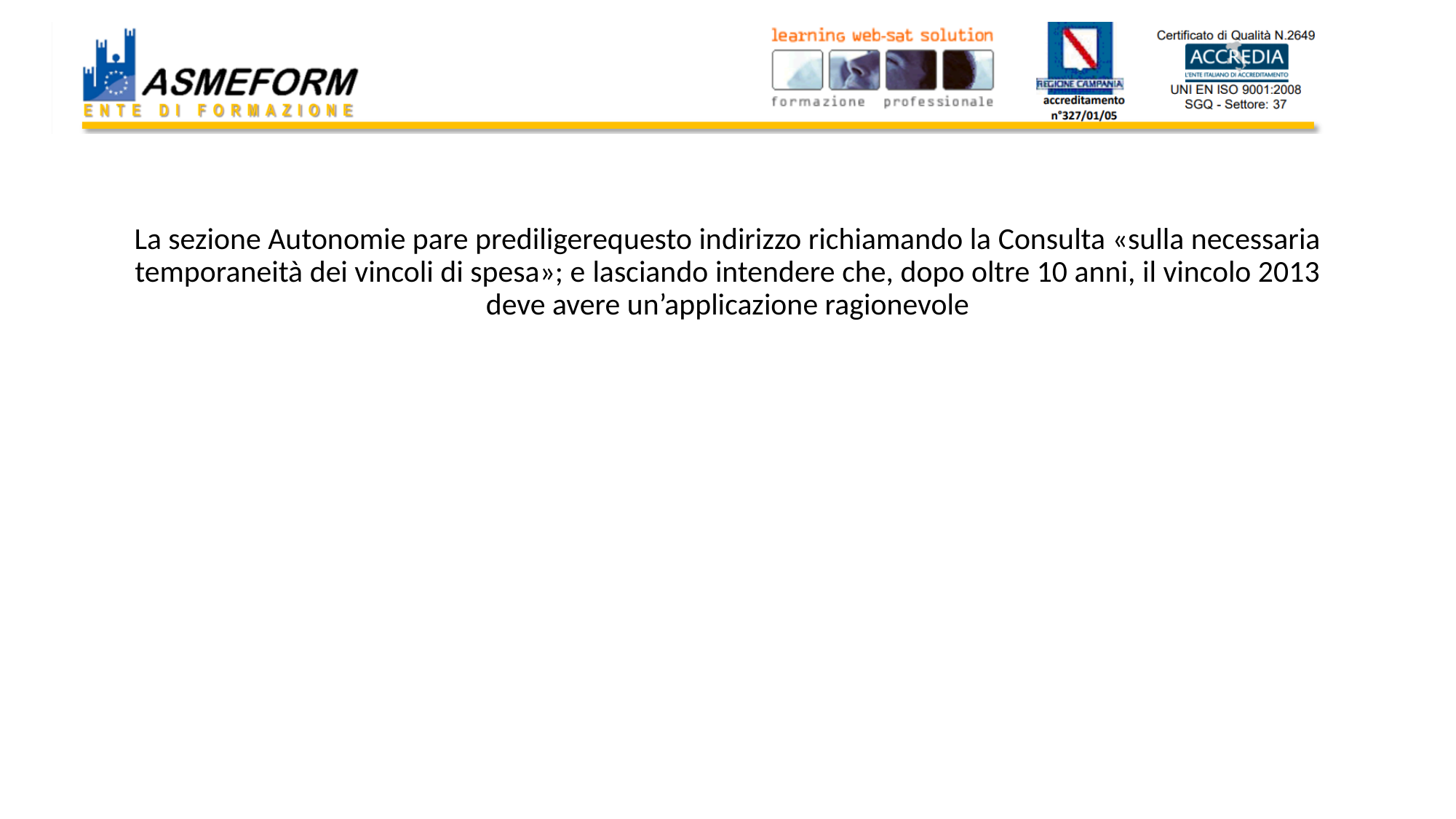

#
La sezione Autonomie pare prediligerequesto indirizzo richiamando la Consulta «sulla necessaria temporaneità dei vincoli di spesa»; e lasciando intendere che, dopo oltre 10 anni, il vincolo 2013 deve avere un’applicazione ragionevole